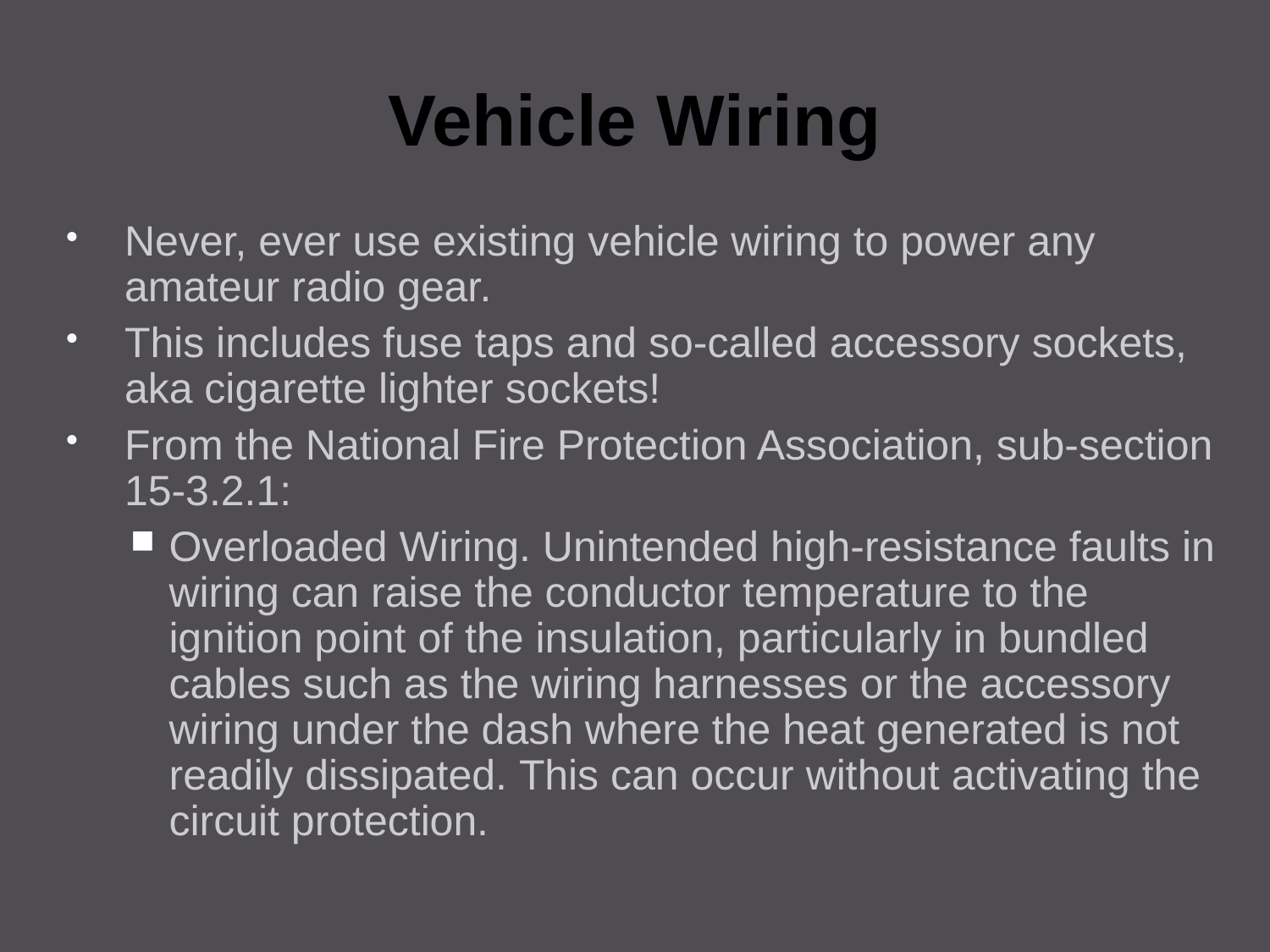

# Vehicle Wiring
Never, ever use existing vehicle wiring to power any amateur radio gear.
This includes fuse taps and so-called accessory sockets, aka cigarette lighter sockets!
From the National Fire Protection Association, sub-section 15-3.2.1:
Overloaded Wiring. Unintended high-resistance faults in wiring can raise the conductor temperature to the ignition point of the insulation, particularly in bundled cables such as the wiring harnesses or the accessory wiring under the dash where the heat generated is not readily dissipated. This can occur without activating the circuit protection.